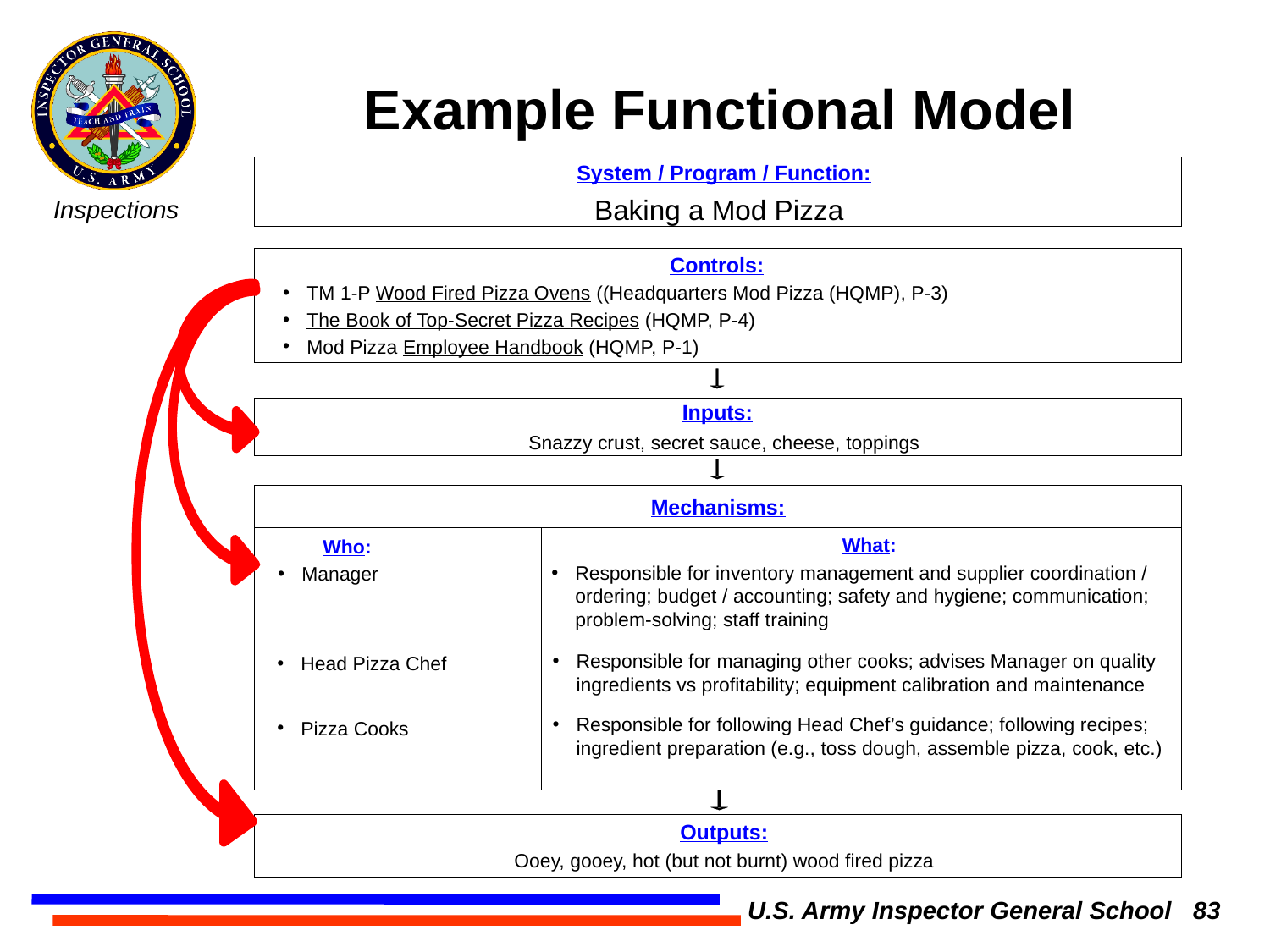

Example Functional Model
System / Program / Function:

Baking a Mod Pizza
Controls:

TM 1-P Wood Fired Pizza Ovens ((Headquarters Mod Pizza (HQMP), P-3)
The Book of Top-Secret Pizza Recipes (HQMP, P-4)
Mod Pizza Employee Handbook (HQMP, P-1)

Inputs:

Snazzy crust, secret sauce, cheese, toppings

Mechanisms:
What:

Who:
Responsible for inventory management and supplier coordination / ordering; budget / accounting; safety and hygiene; communication; problem-solving; staff training
Manager
Responsible for managing other cooks; advises Manager on quality ingredients vs profitability; equipment calibration and maintenance
Head Pizza Chef
Responsible for following Head Chef’s guidance; following recipes; ingredient preparation (e.g., toss dough, assemble pizza, cook, etc.)
Pizza Cooks

Outputs:

Ooey, gooey, hot (but not burnt) wood fired pizza
U.S. Army Inspector General School   83